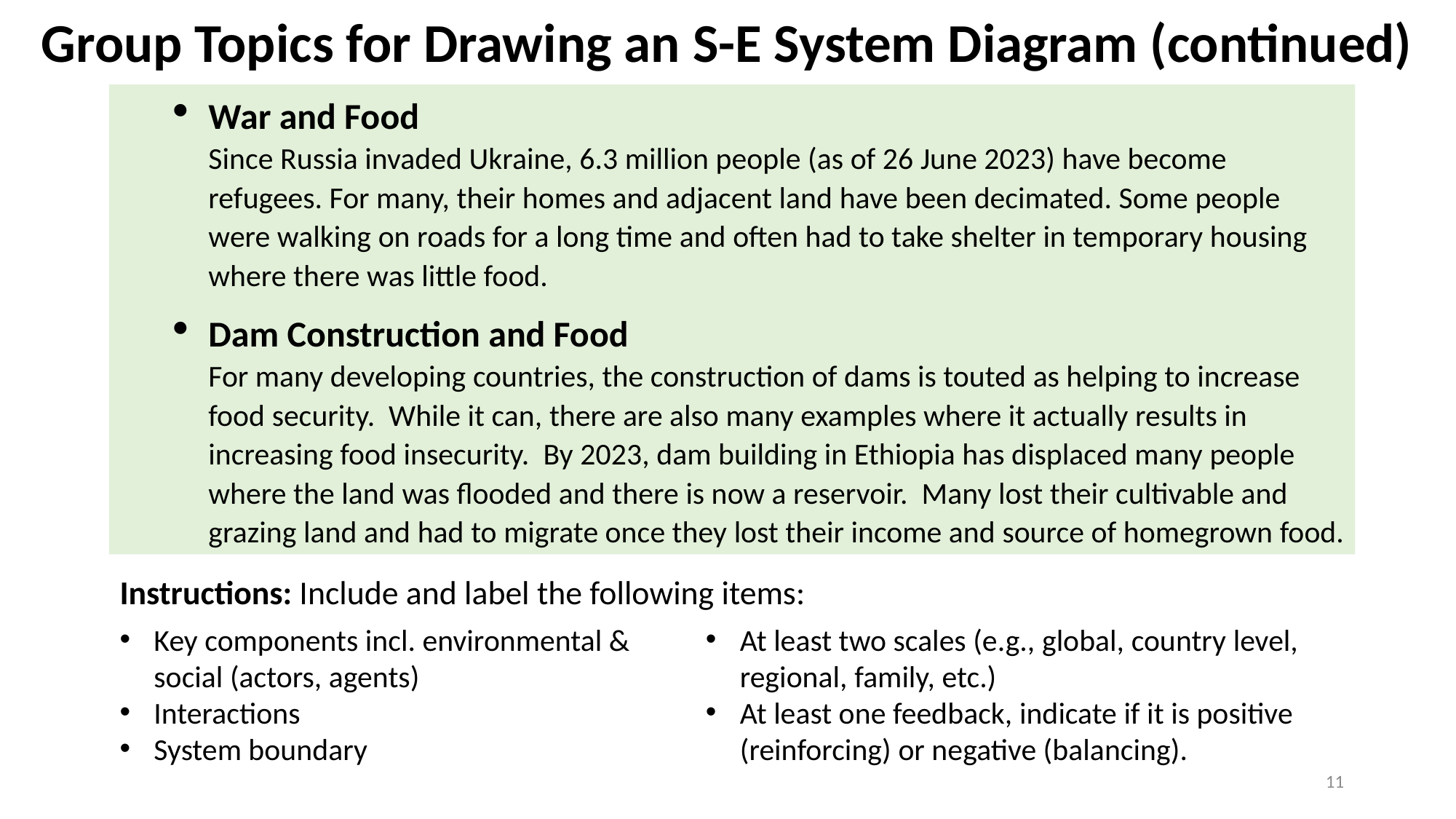

# Group Topics for Drawing an S-E System Diagram (continued)
War and Food
Since Russia invaded Ukraine, 6.3 million people (as of 26 June 2023) have become refugees. For many, their homes and adjacent land have been decimated. Some people were walking on roads for a long time and often had to take shelter in temporary housing where there was little food.
Dam Construction and Food
For many developing countries, the construction of dams is touted as helping to increase food security.  While it can, there are also many examples where it actually results in increasing food insecurity.  By 2023, dam building in Ethiopia has displaced many people where the land was flooded and there is now a reservoir.  Many lost their cultivable and grazing land and had to migrate once they lost their income and source of homegrown food.
Instructions: Include and label the following items:
At least two scales (e.g., global, country level, regional, family, etc.)
At least one feedback, indicate if it is positive (reinforcing) or negative (balancing).
Key components incl. environmental & social (actors, agents)
Interactions
System boundary
11